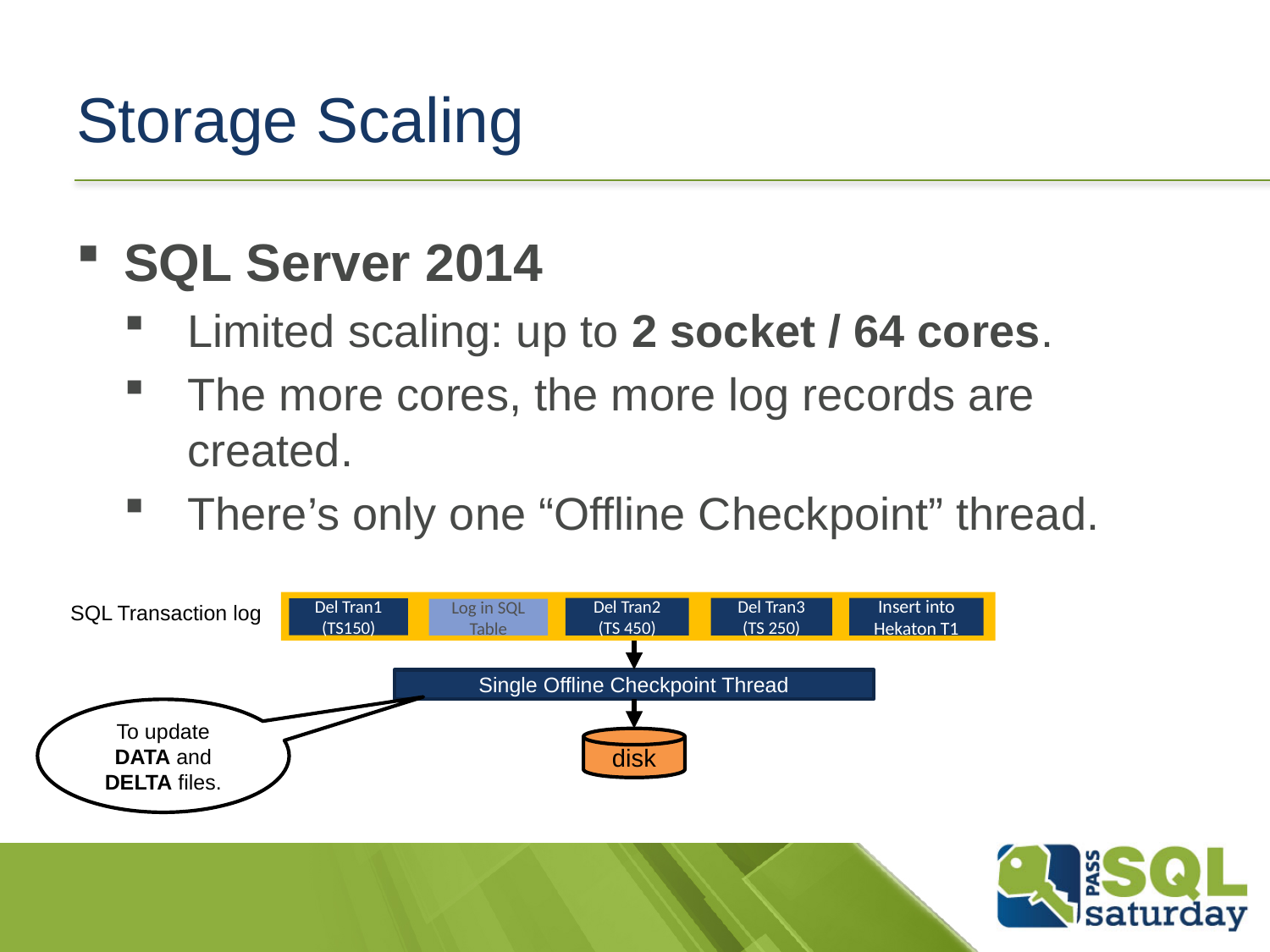

# Storage Scaling
SQL Server 2014
Limited scaling: up to 2 socket / 64 cores.
The more cores, the more log records are created.
There’s only one “Offline Checkpoint” thread.

SQL Transaction log

Del Tran3
(TS 250)
Del Tran2
(TS 450)
Insert into Hekaton T1
Del Tran1
(TS150)
Log in SQL Table
Single Offline Checkpoint Thread
disk
To update DATA and DELTA files.